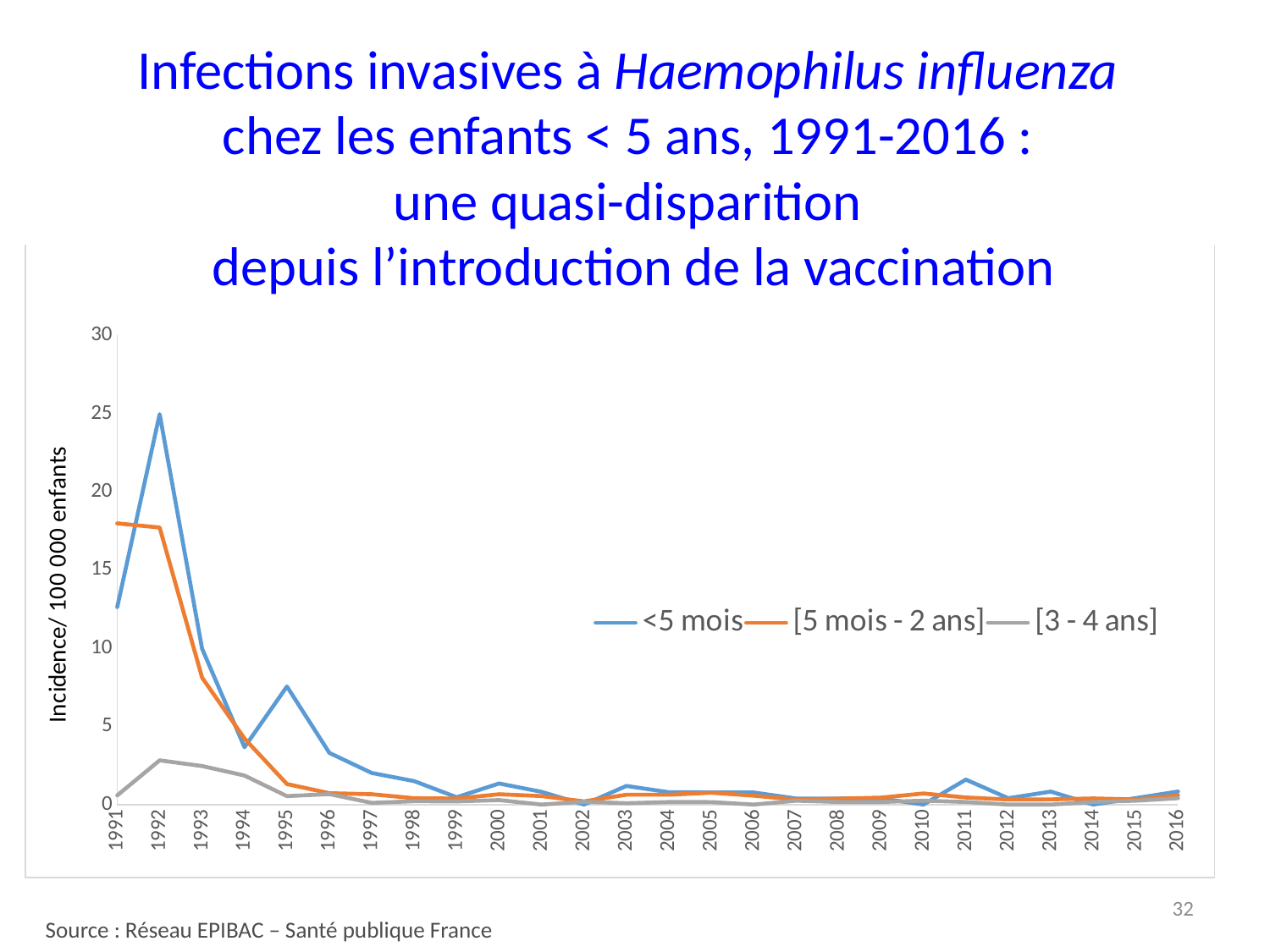

# Infections invasives à Haemophilus influenza chez les enfants < 5 ans, 1991-2016 : une quasi-disparition depuis l’introduction de la vaccination

### Chart

| Category | <5 mois | [5 mois - 2 ans] | [3 - 4 ans] |
|---|---|---|---|
| 1991 | 12.62710285498822 | 17.97981768034132 | 0.586689785596732 |
| 1992 | 24.96326224667782 | 17.71634082953555 | 2.8263234863724 |
| 1993 | 9.96579771257598 | 8.115727778296337 | 2.464202215695976 |
| 1994 | 3.66859175220381 | 4.218777030951173 | 1.854656023365207 |
| 1995 | 7.55009679950355 | 1.313008616925568 | 0.536770899428107 |
| 1996 | 3.302844182256598 | 0.727365301921434 | 0.670401735905024 |
| 1997 | 2.015857844956148 | 0.662385576266538 | 0.106327201164173 |
| 1998 | 1.496386516668555 | 0.402362198566538 | 0.212961947968536 |
| 1999 | 0.466077752288385 | 0.379569500216644 | 0.198654332627609 |
| 2000 | 1.3488378227964 | 0.660664367625926 | 0.284759336342229 |
| 2001 | 0.815347338582278 | 0.542031079898377 | 0.0 |
| 2002 | 0.0 | 0.20272807542785 | 0.179811643260361 |
| 2003 | 1.19242234397343 | 0.630039858161876 | 0.0833332239471097 |
| 2004 | 0.789315671851454 | 0.630569320361913 | 0.161095884068555 |
| 2005 | 0.780945510627681 | 0.757805547279162 | 0.157835273506108 |
| 2006 | 0.773910168184683 | 0.565697708128292 | 0.0 |
| 2007 | 0.384165768787485 | 0.315299235734194 | 0.244950318744585 |
| 2008 | 0.388819086860823 | 0.373927485036127 | 0.162770019545388 |
| 2009 | 0.390801220827935 | 0.440323115866462 | 0.163985894070115 |
| 2010 | 0.0 | 0.708718979602082 | 0.247194810479184 |
| 2011 | 1.596252810404281 | 0.452216568456397 | 0.16542741586134 |
| 2012 | 0.402216803277284 | 0.319138394542742 | 0.0 |
| 2013 | 0.830132363452248 | 0.329259377944885 | 0.0 |
| 2014 | 0.0 | 0.392021399425857 | 0.162703103961594 |
| 2015 | 0.408986970162142 | 0.327105054814381 | 0.243528133746842 |
| 2016 | 0.834325606605518 | 0.590547395819477 | 0.407686316610544 |
32
Source : Réseau EPIBAC – Santé publique France